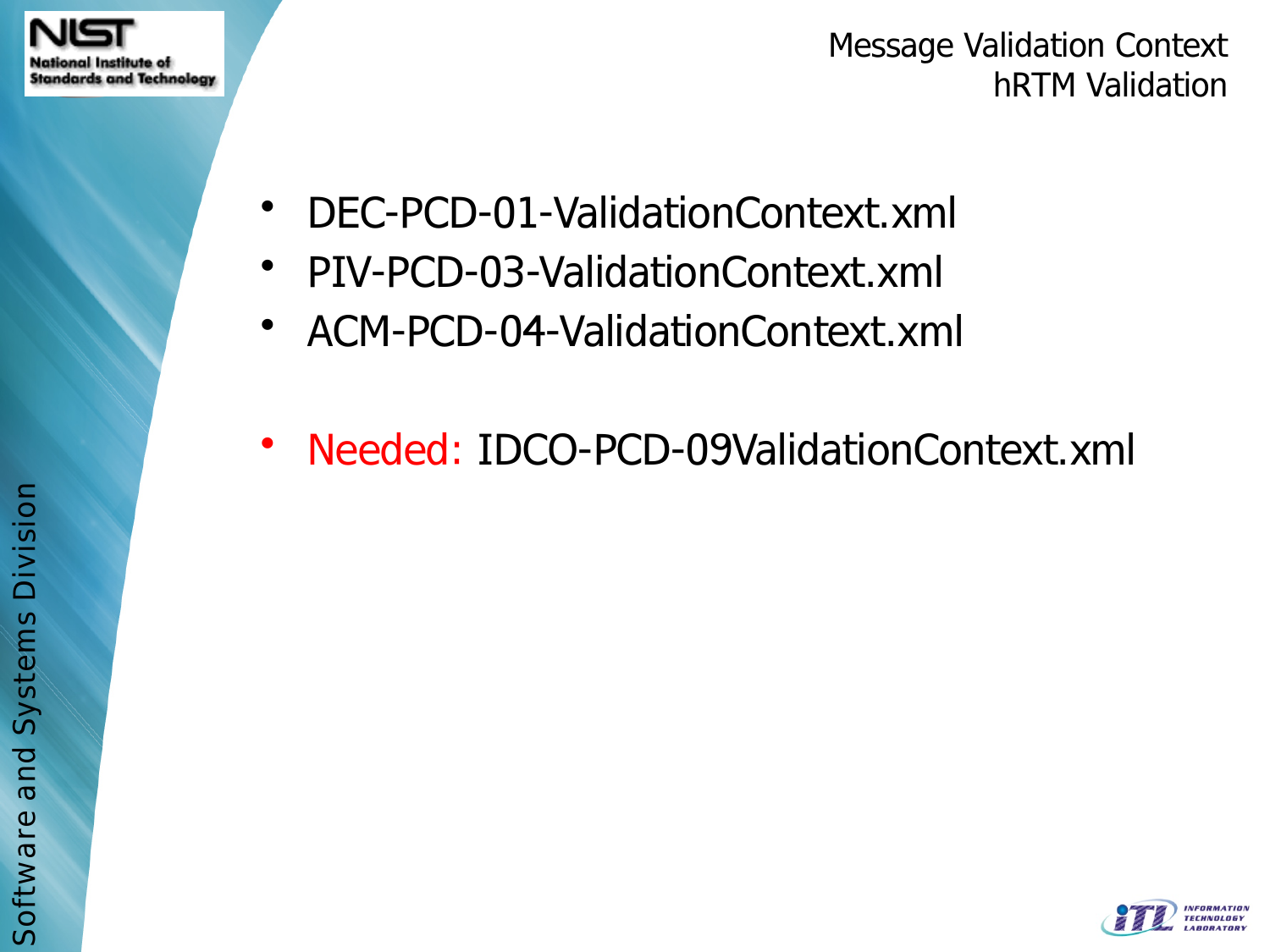

# Message Validation Context hRTM Validation
DEC-PCD-01-ValidationContext.xml
PIV-PCD-03-ValidationContext.xml
ACM-PCD-04-ValidationContext.xml

Needed: IDCO-PCD-09ValidationContext.xml